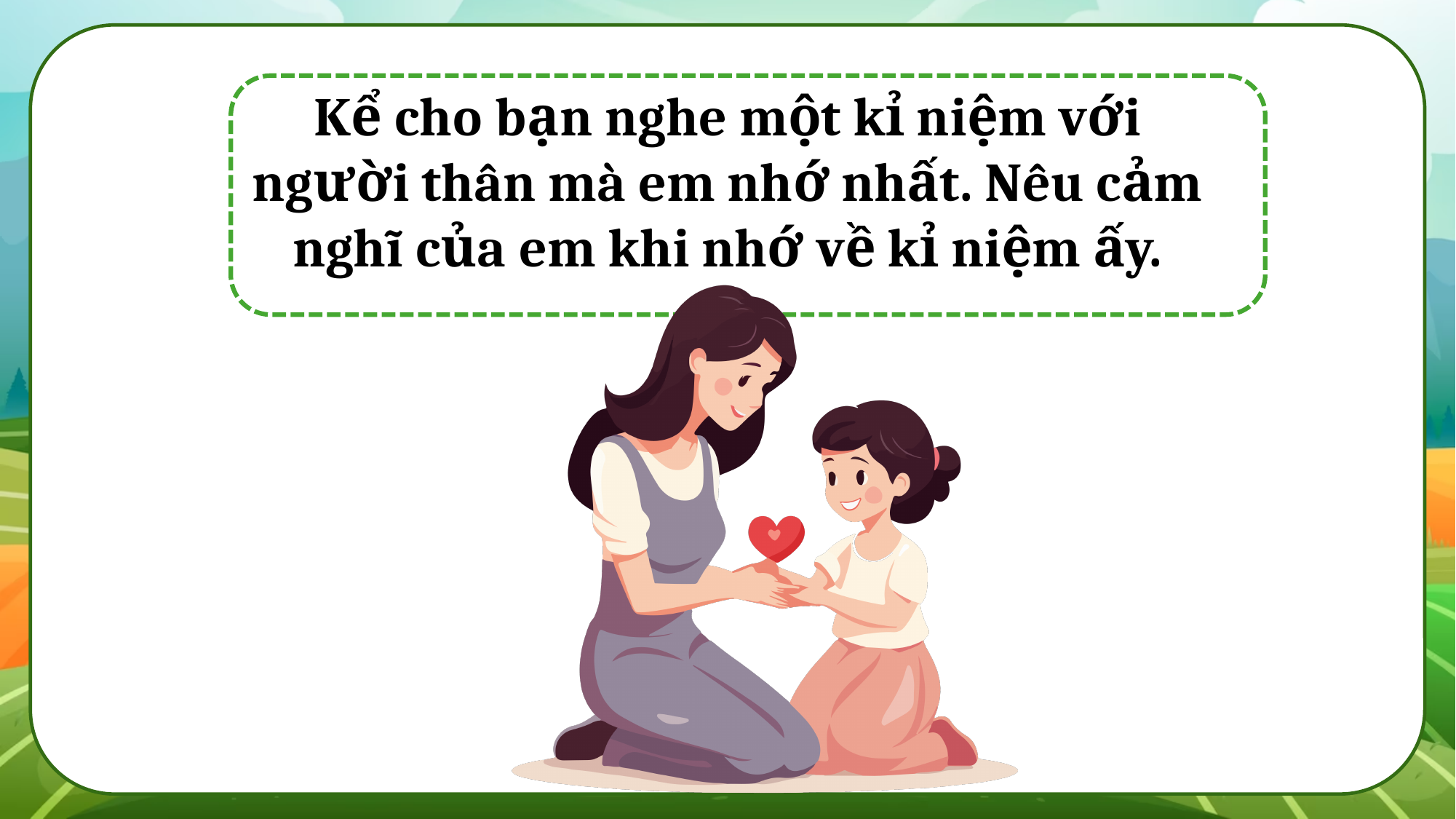

Kể cho bạn nghe một kỉ niệm với người thân mà em nhớ nhất. Nêu cảm nghĩ của em khi nhớ về kỉ niệm ấy.